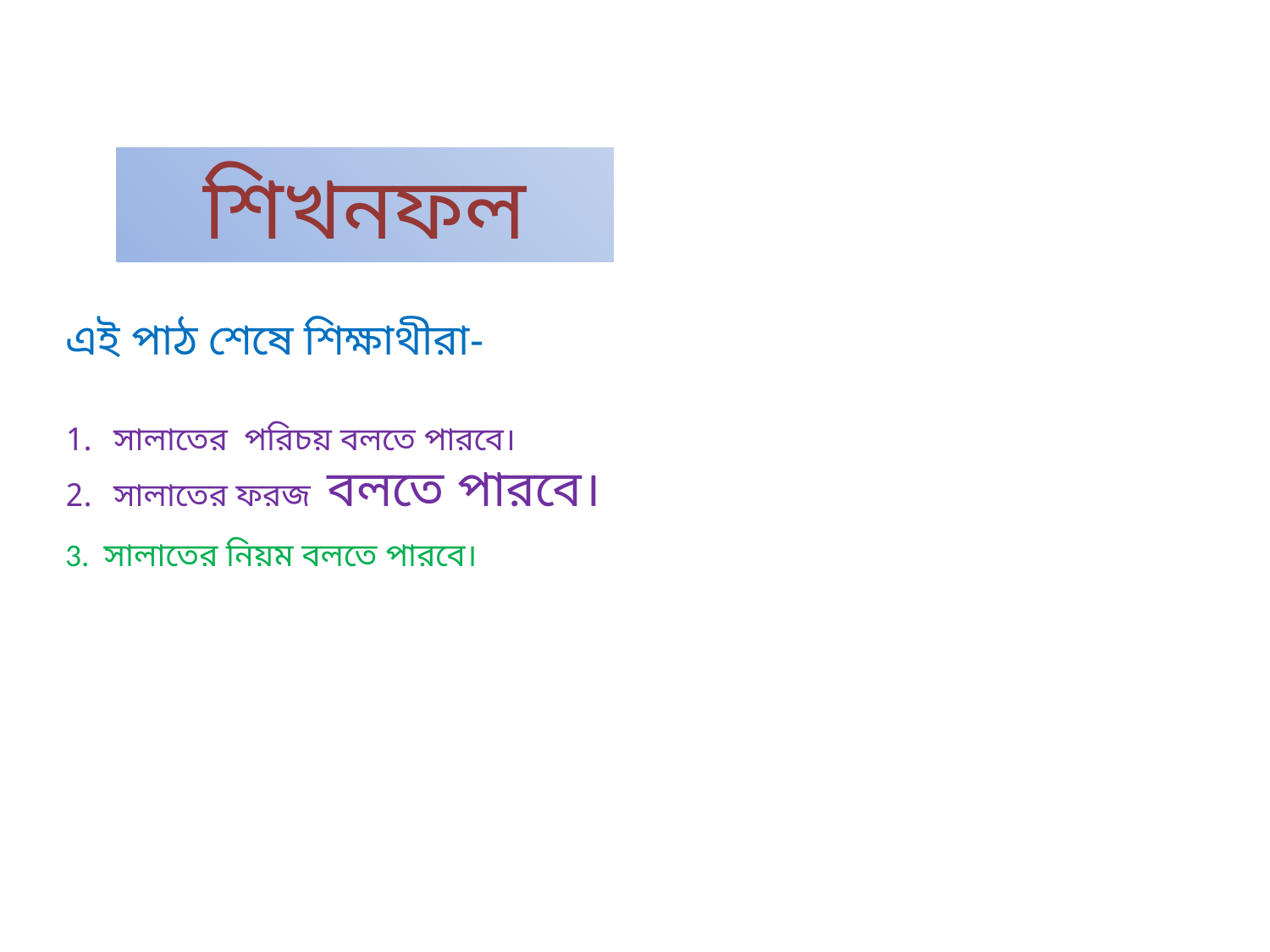

শিখনফল
এই পাঠ শেষে শিক্ষাথীরা-
সালাতের  পরিচয় বলতে পারবে।
সালাতের ফরজ  বলতে পারবে।
3.  সালাতের নিয়ম বলতে পারবে।